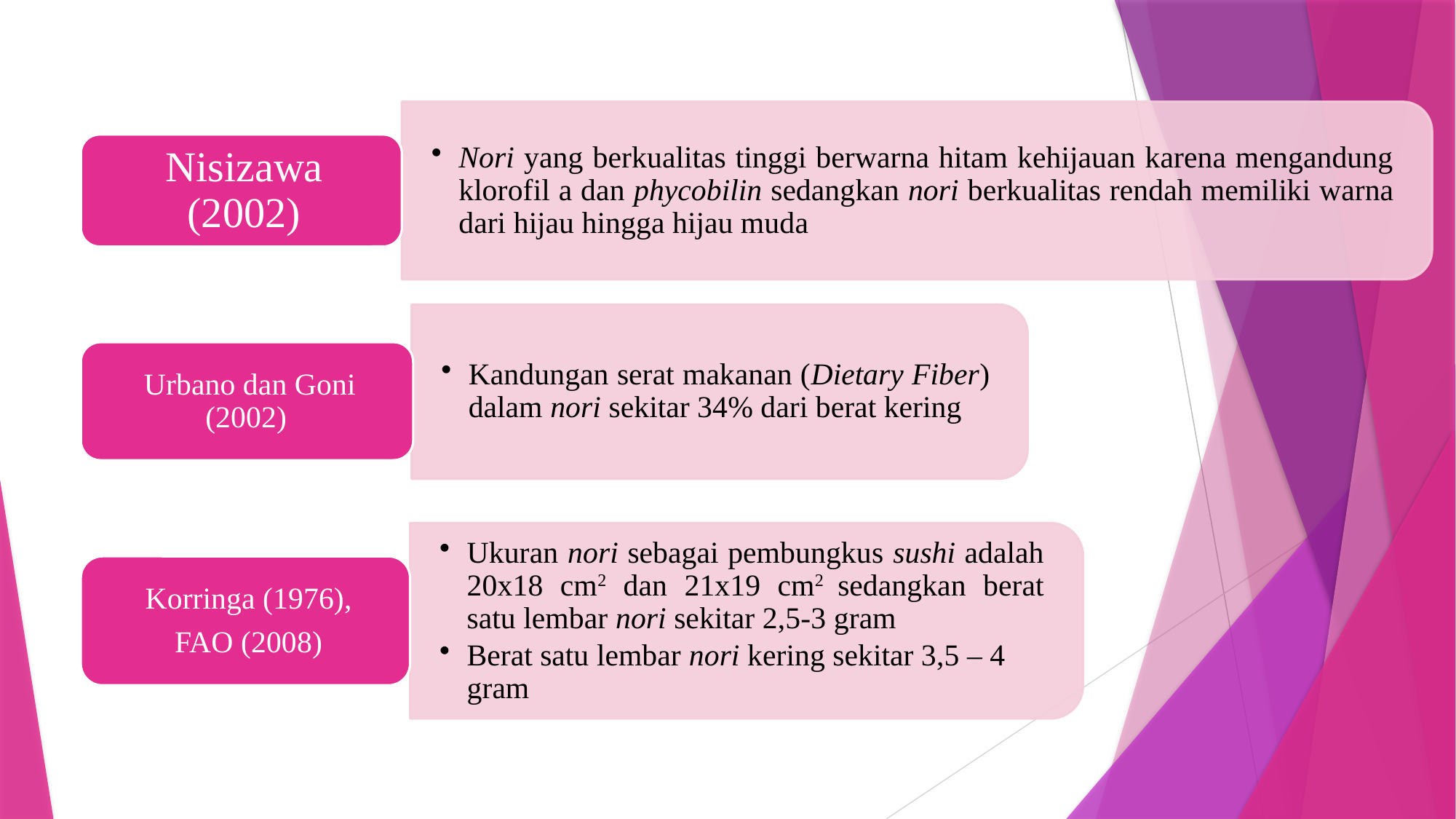

Nori yang berkualitas tinggi berwarna hitam kehijauan karena mengandung klorofil a dan phycobilin sedangkan nori berkualitas rendah memiliki warna dari hijau hingga hijau muda
Nisizawa (2002)
Kandungan serat makanan (Dietary Fiber) dalam nori sekitar 34% dari berat kering
Urbano dan Goni (2002)
Ukuran nori sebagai pembungkus sushi adalah 20x18 cm2 dan 21x19 cm2 sedangkan berat satu lembar nori sekitar 2,5-3 gram
Berat satu lembar nori kering sekitar 3,5 – 4 gram
Korringa (1976),
FAO (2008)